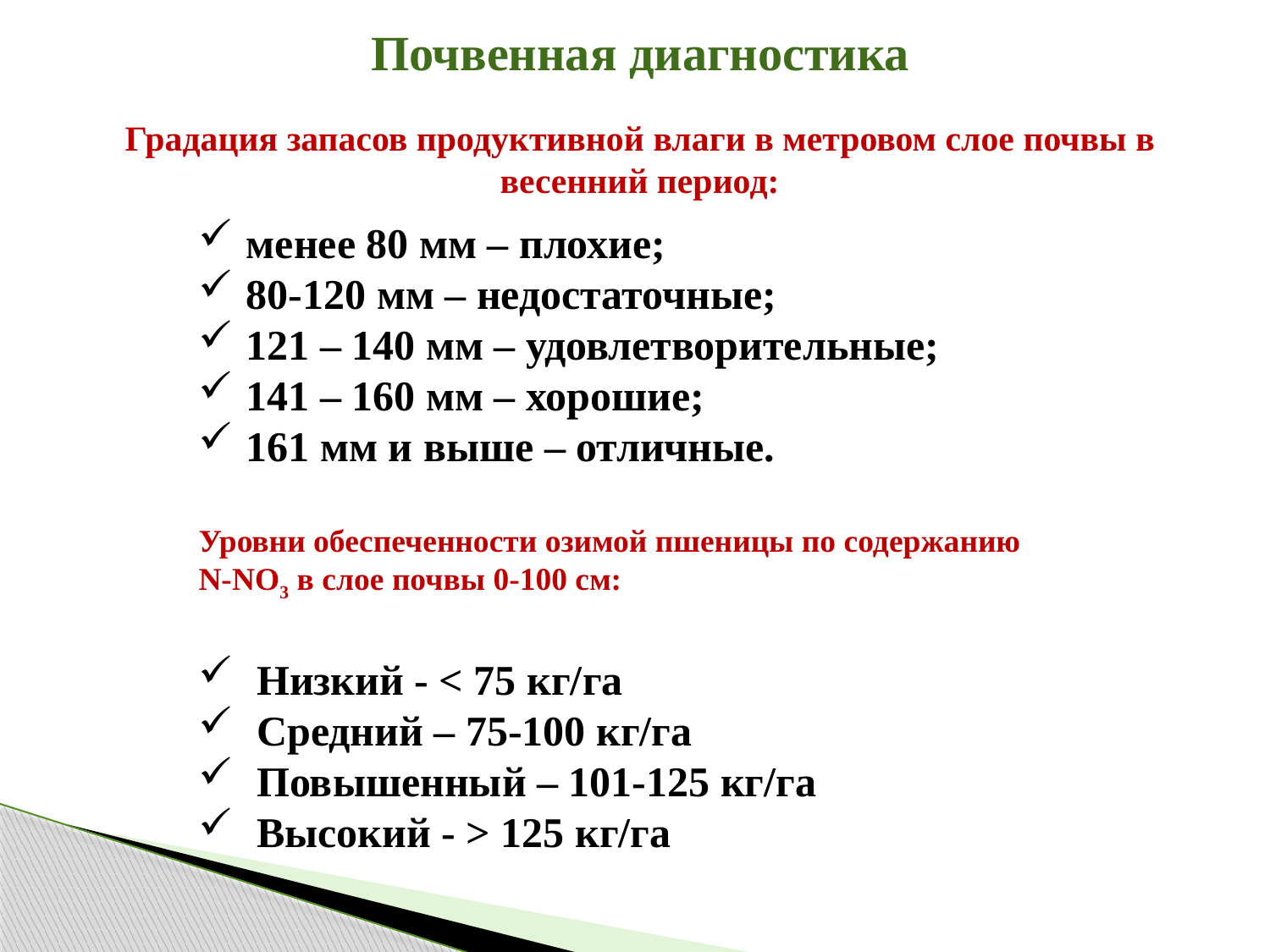

Почвенная диагностика
Градация запасов продуктивной влаги в метровом слое почвы в весенний период:
менее 80 мм – плохие;
80-120 мм – недостаточные;
121 – 140 мм – удовлетворительные;
141 – 160 мм – хорошие;
161 мм и выше – отличные.

Уровни обеспеченности озимой пшеницы по содержанию
N-NO3 в слое почвы 0-100 см:

 Низкий - < 75 кг/га
 Средний – 75-100 кг/га
 Повышенный – 101-125 кг/га
 Высокий - > 125 кг/га